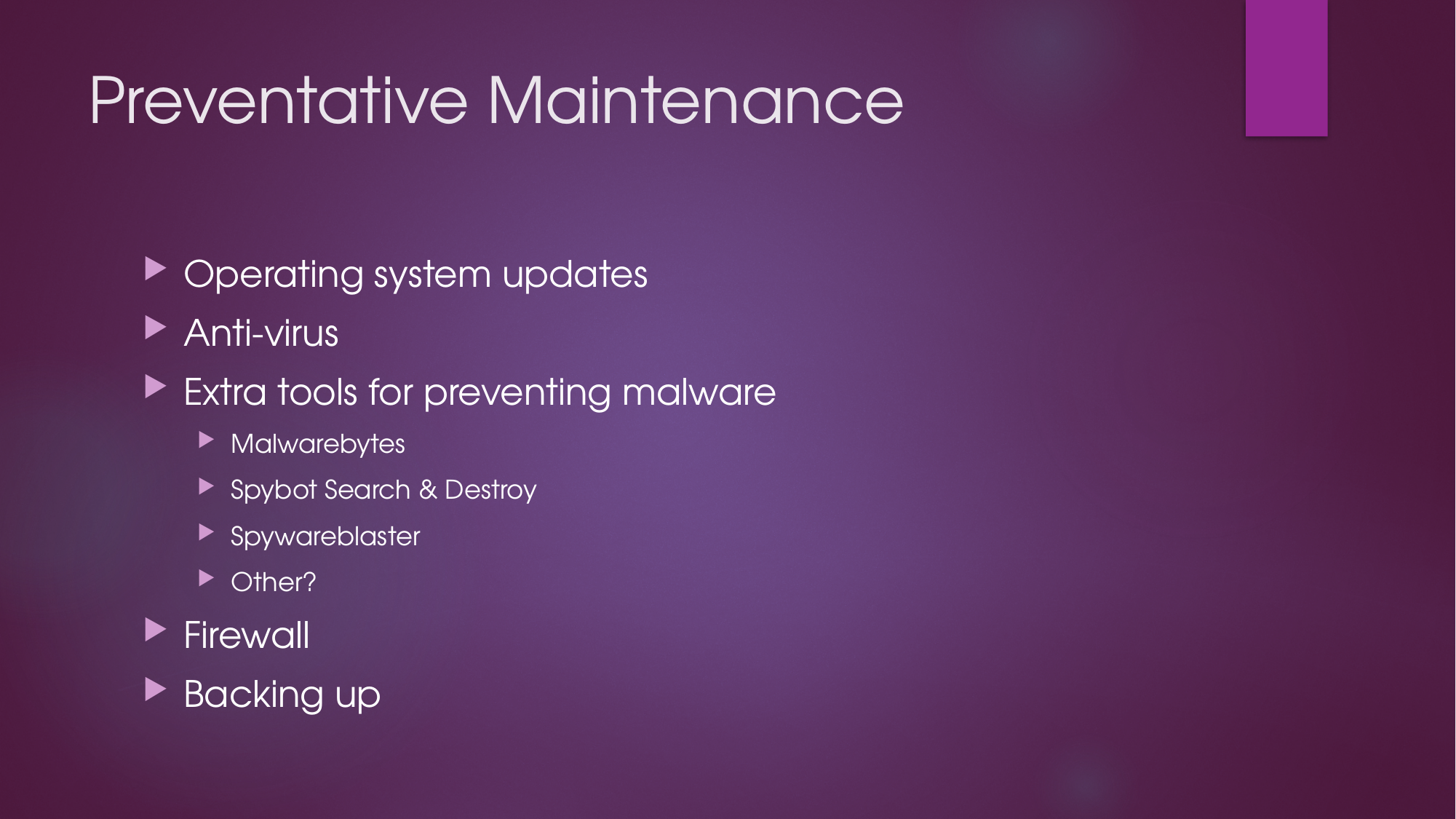

# Preventative Maintenance
Operating system updates
Anti-virus
Extra tools for preventing malware
Malwarebytes
Spybot Search & Destroy
Spywareblaster
Other?
Firewall
Backing up